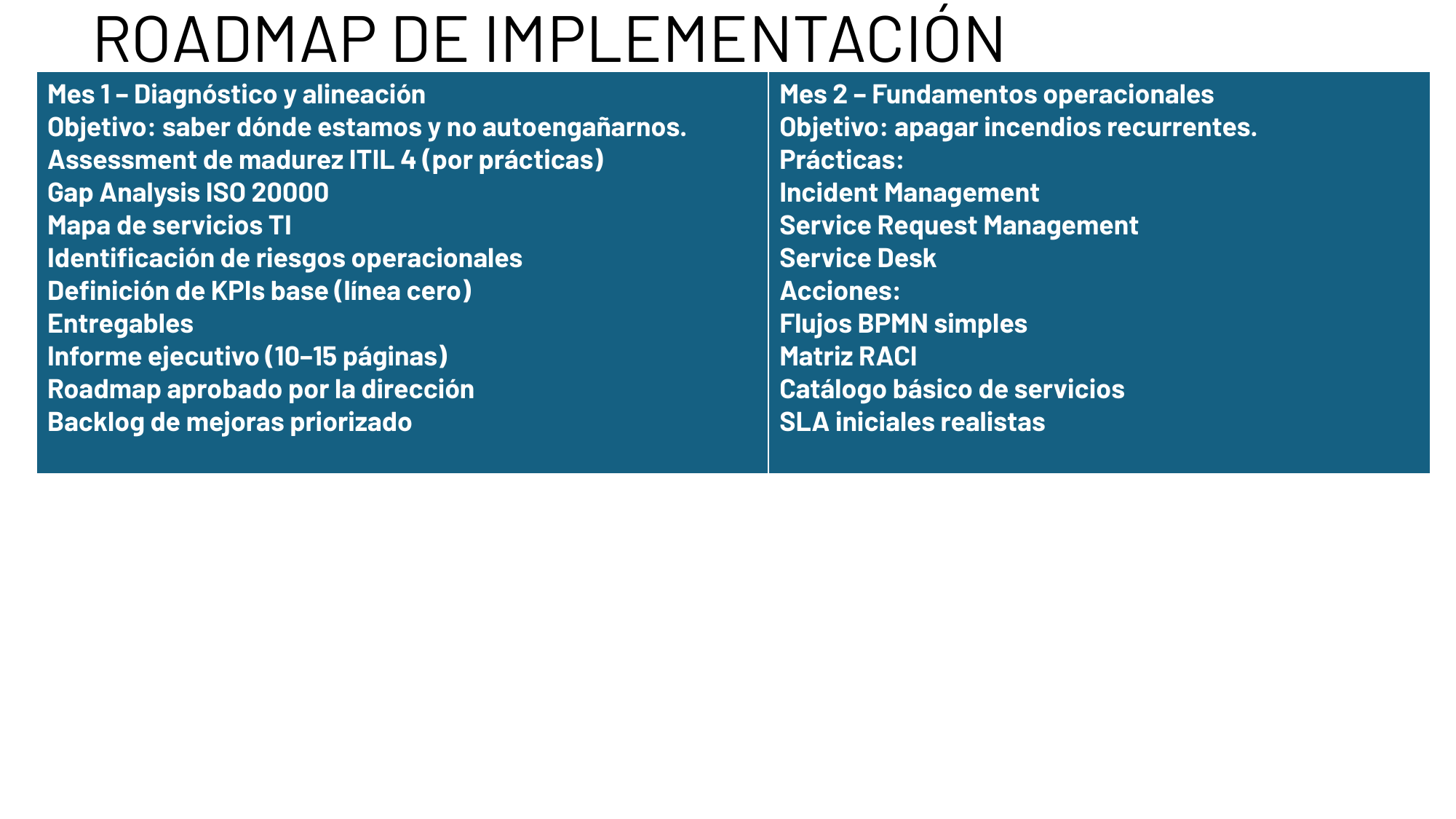

# ROADMAP DE IMPLEMENTACIÓN
| Mes 1 – Diagnóstico y alineación Objetivo: saber dónde estamos y no autoengañarnos. Assessment de madurez ITIL 4 (por prácticas) Gap Analysis ISO 20000 Mapa de servicios TI Identificación de riesgos operacionales Definición de KPIs base (línea cero) Entregables Informe ejecutivo (10–15 páginas) Roadmap aprobado por la dirección Backlog de mejoras priorizado | Mes 2 – Fundamentos operacionales Objetivo: apagar incendios recurrentes. Prácticas: Incident Management Service Request Management Service Desk Acciones: Flujos BPMN simples Matriz RACI Catálogo básico de servicios SLA iniciales realistas |
| --- | --- |